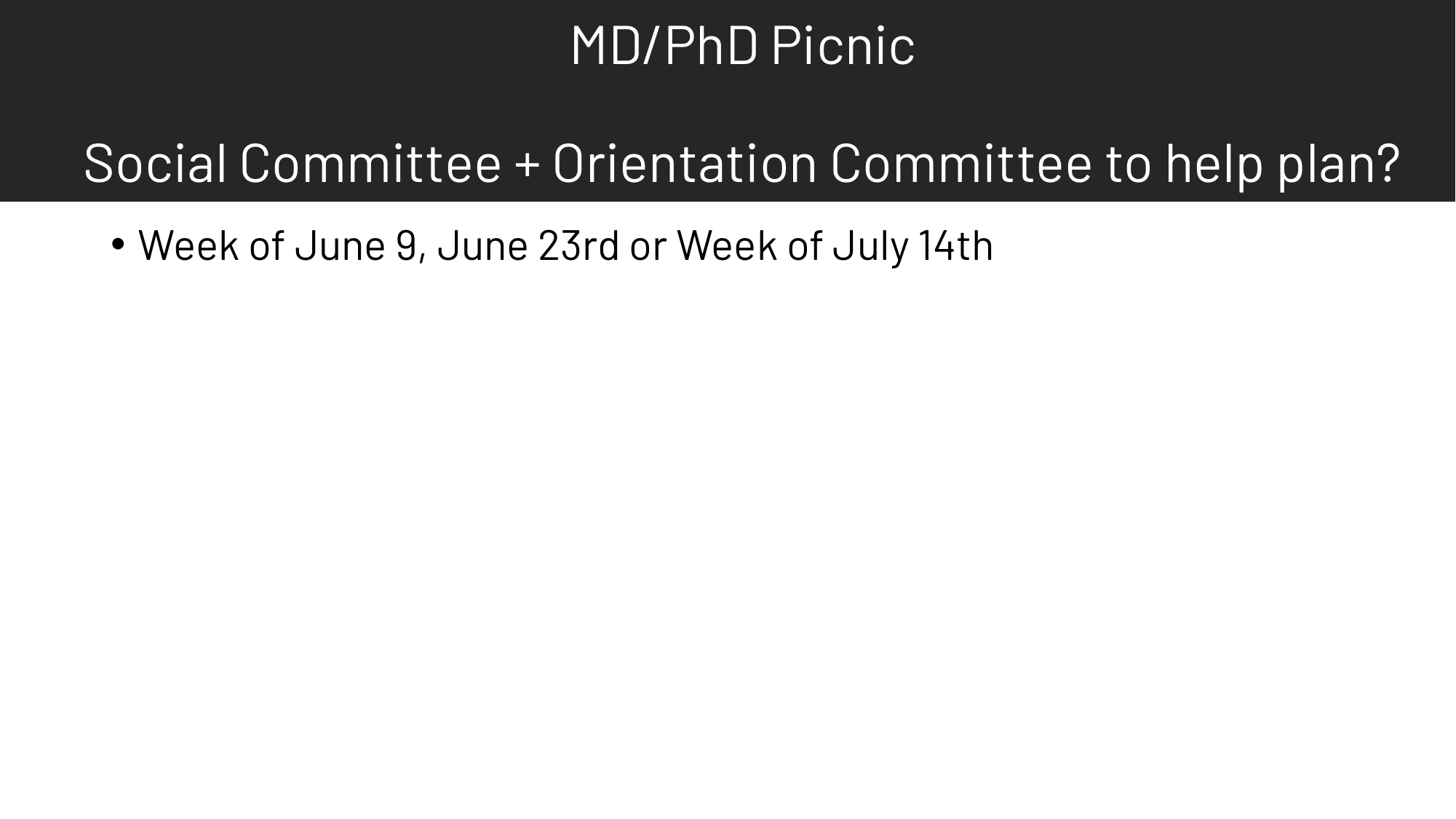

# MD/PhD Picnic Social Committee + Orientation Committee to help plan?
Week of June 9, June 23rd or Week of July 14th